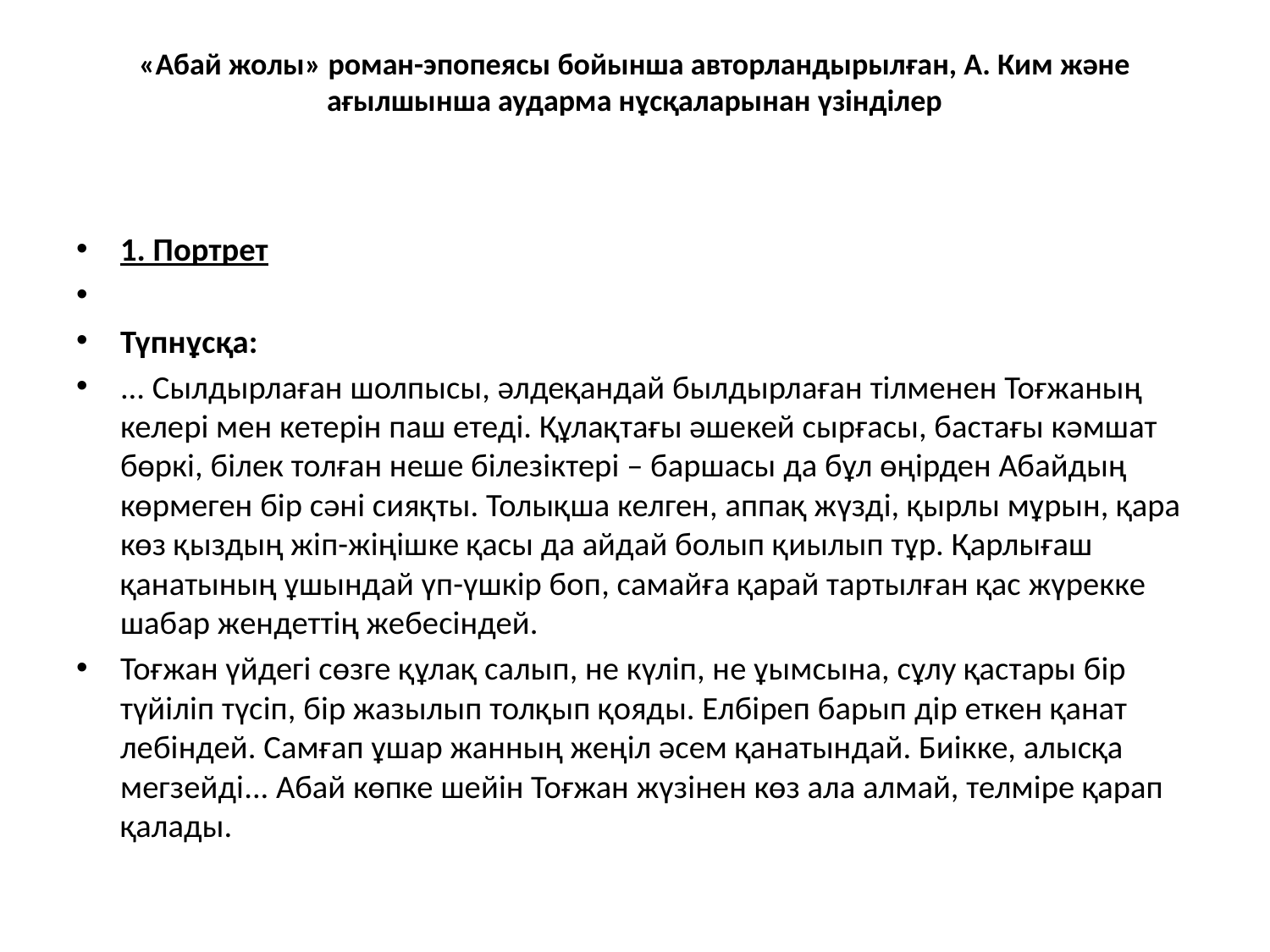

# «Абай жолы» роман-эпопеясы бойынша авторландырылған, А. Ким және ағылшынша аударма нұсқаларынан үзінділер
1. Портрет

Түпнұсқа:
... Сылдырлаған шолпысы, әлдеқандай былдырлаған тілменен Тоғжаның келері мен кетерін паш етеді. Құлақтағы әшекей сырғасы, бастағы кәмшат бөркі, білек толған неше білезіктері – баршасы да бұл өңірден Абайдың көрмеген бір сәні сияқты. Толықша келген, аппақ жүзді, қырлы мұрын, қара көз қыздың жіп-жіңішке қасы да айдай болып қиылып тұр. Қарлығаш қанатының ұшындай үп-үшкір боп, самайға қарай тартылған қас жүрекке шабар жендеттің жебесіндей.
Тоғжан үйдегі сөзге құлақ салып, не күліп, не ұымсына, сұлу қастары бір түйіліп түсіп, бір жазылып толқып қояды. Елбіреп барып дір еткен қанат лебіндей. Самғап ұшар жанның жеңіл әсем қанатындай. Биікке, алысқа мегзейді... Абай көпке шейін Тоғжан жүзінен көз ала алмай, телміре қарап қалады.